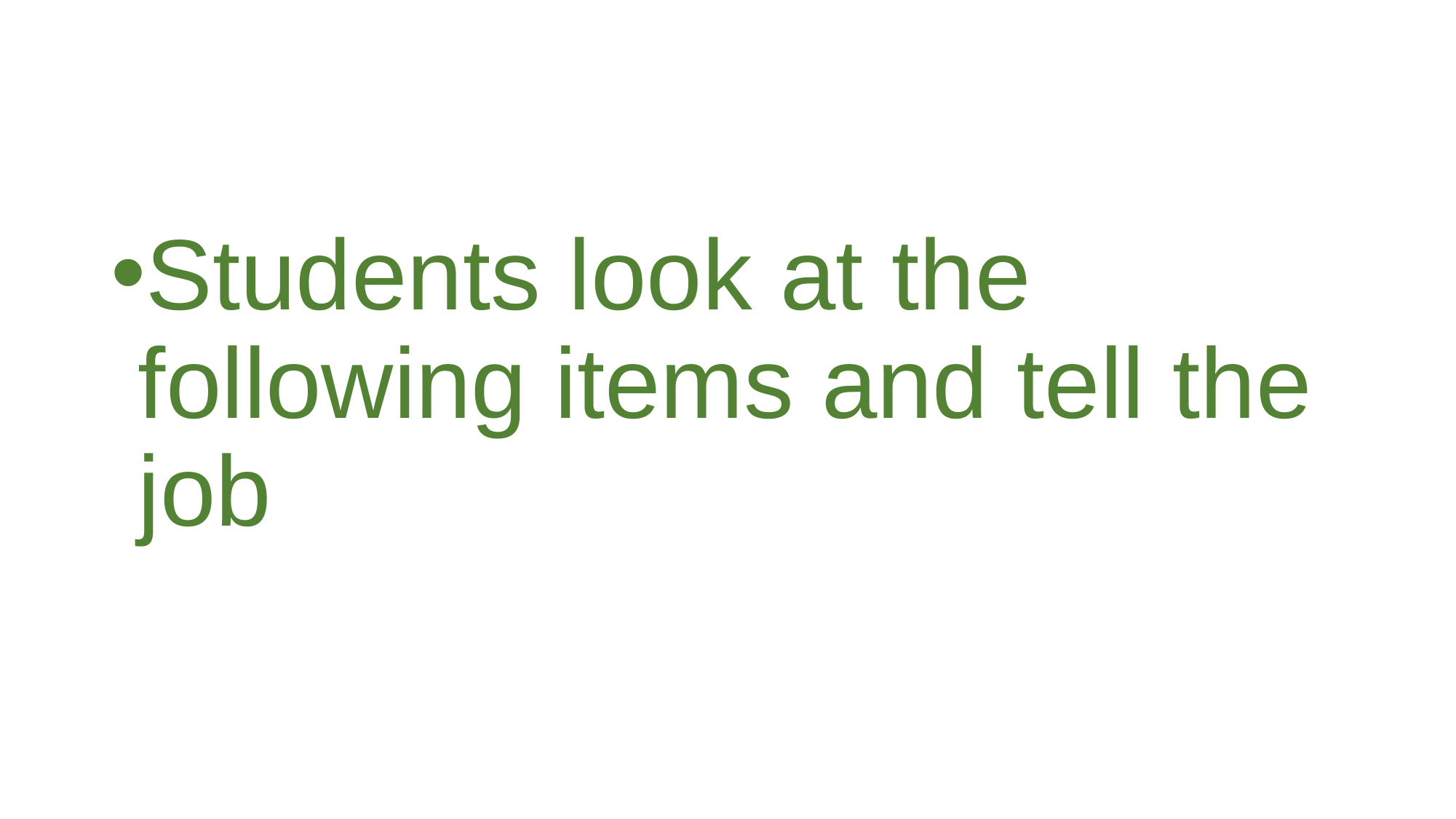

#
Students look at the following items and tell the job